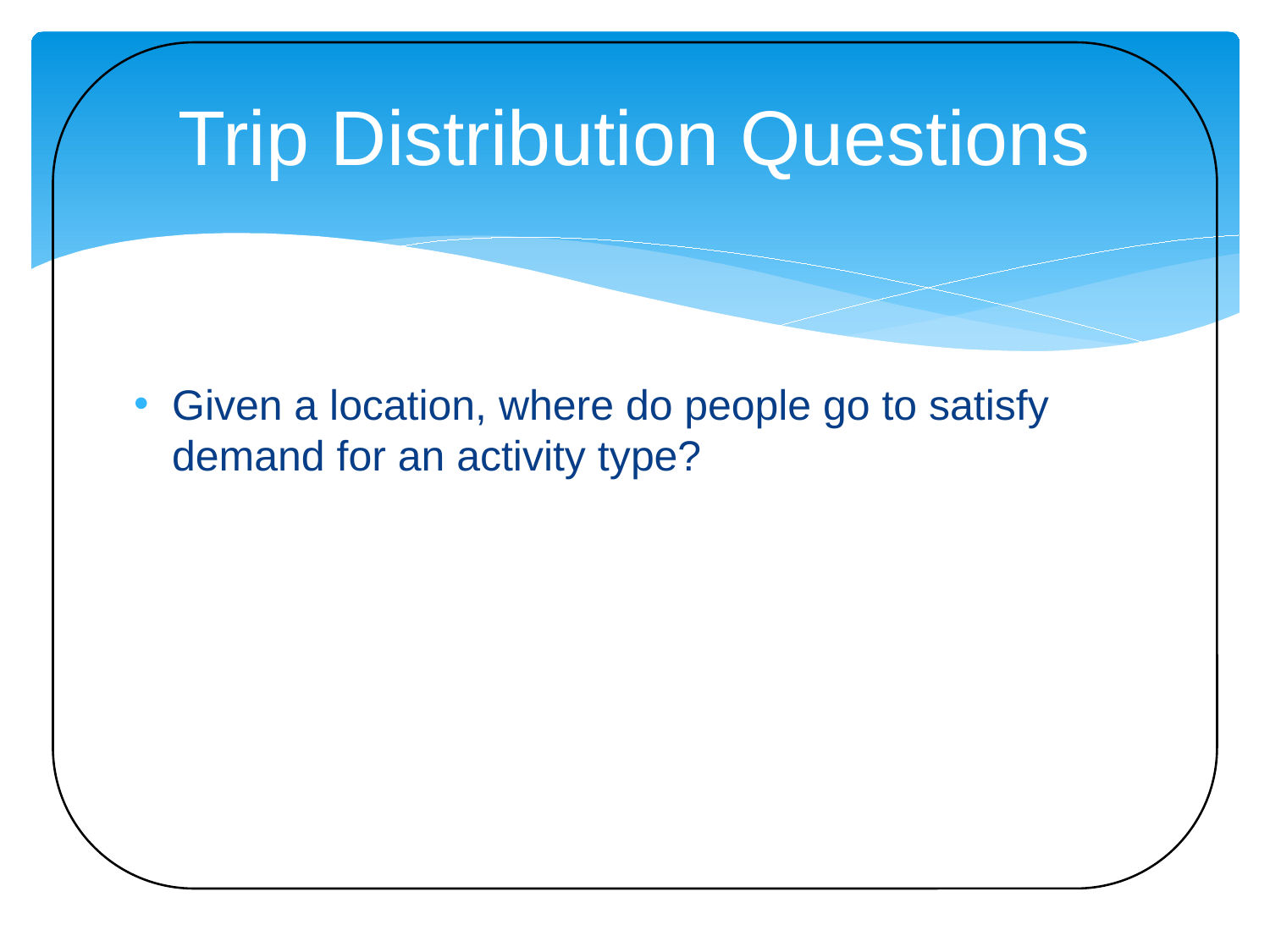

# Trip Distribution Questions
Given a location, where do people go to satisfy demand for an activity type?